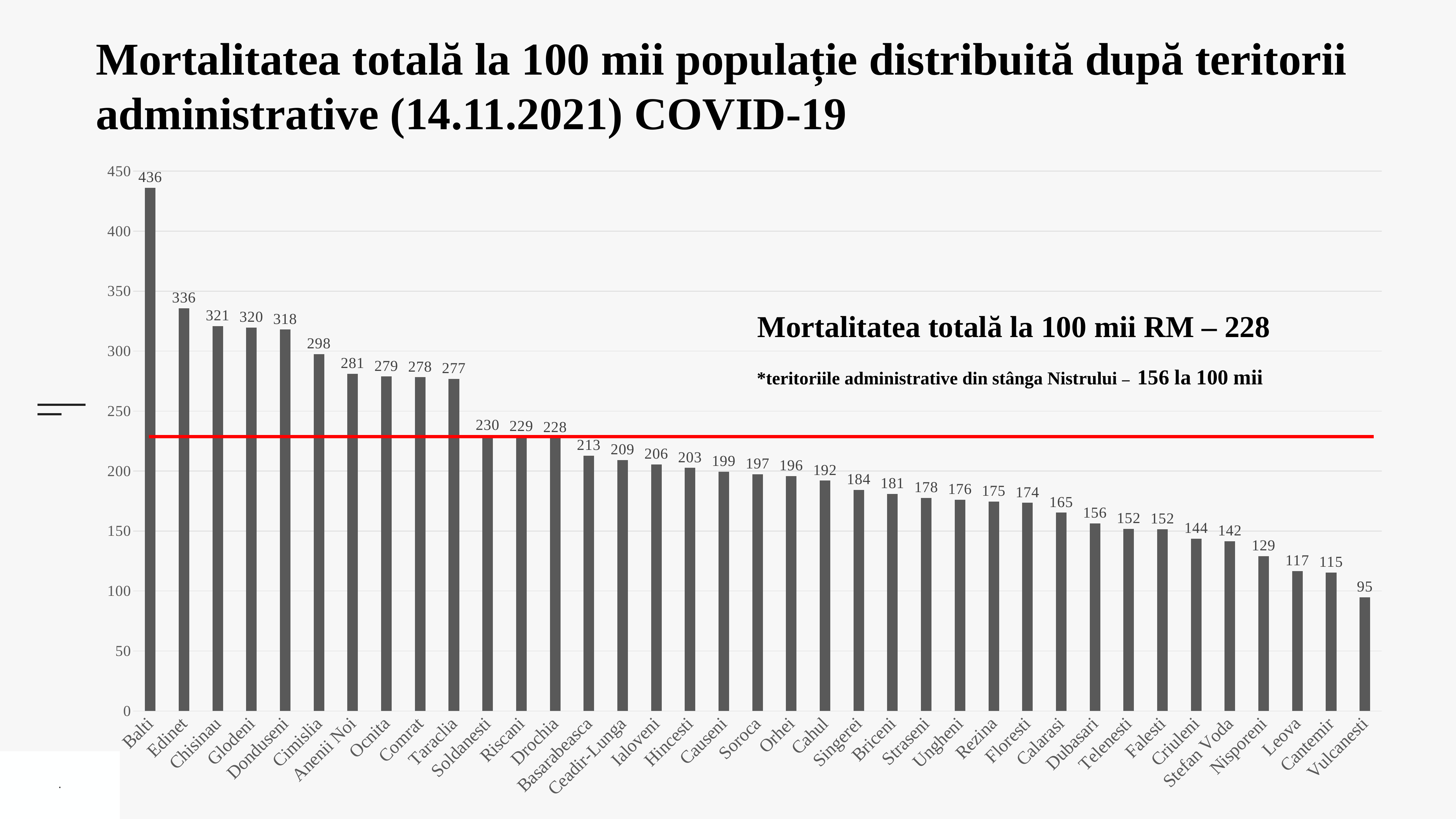

Mortalitatea totală la 100 mii populație distribuită după teritorii administrative (14.11.2021) COVID-19

### Chart

| Category |  |
|---|---|
| Balti | 436.2080721844964 |
| Edinet | 335.6936082306093 |
| Chisinau | 320.92508581536794 |
| Glodeni | 319.5816385822196 |
| Donduseni | 317.930755759127 |
| Cimislia | 297.594946959268 |
| Anenii Noi | 281.08525448469715 |
| Ocnita | 278.82500785422553 |
| Comrat | 278.2463272926488 |
| Taraclia | 276.830799989747 |
| Soldanesti | 229.55279714334296 |
| Riscani | 228.58859059282864 |
| Drochia | 227.72487831733838 |
| Basarabeasca | 212.93238310446725 |
| Ceadir-Lunga | 209.27690145244415 |
| Ialoveni | 205.58627534382532 |
| Hincesti | 202.64974095245378 |
| Causeni | 199.42985085583544 |
| Soroca | 197.35081616269736 |
| Orhei | 195.8601886124988 |
| Cahul | 192.0641443919786 |
| Singerei | 184.32726691817098 |
| Briceni | 180.92128510650326 |
| Straseni | 177.67893988720252 |
| Ungheni | 176.19976885621722 |
| Rezina | 174.57406138819528 |
| Floresti | 173.5259723112905 |
| Calarasi | 165.31064025529713 |
| Dubasari | 156.37466092229135 |
| Telenesti | 151.8673485200682 |
| Falesti | 151.5537148013605 |
| Criuleni | 143.65211084922106 |
| Stefan Voda | 141.59509957829286 |
| Nisporeni | 129.0906652360515 |
| Leova | 116.6013992167906 |
| Cantemir | 115.30492748401043 |
| Vulcanesti | 94.82349898711261 |
Mortalitatea totală la 100 mii RM – 228
*teritoriile administrative din stânga Nistrului –  156 la 100 mii
.